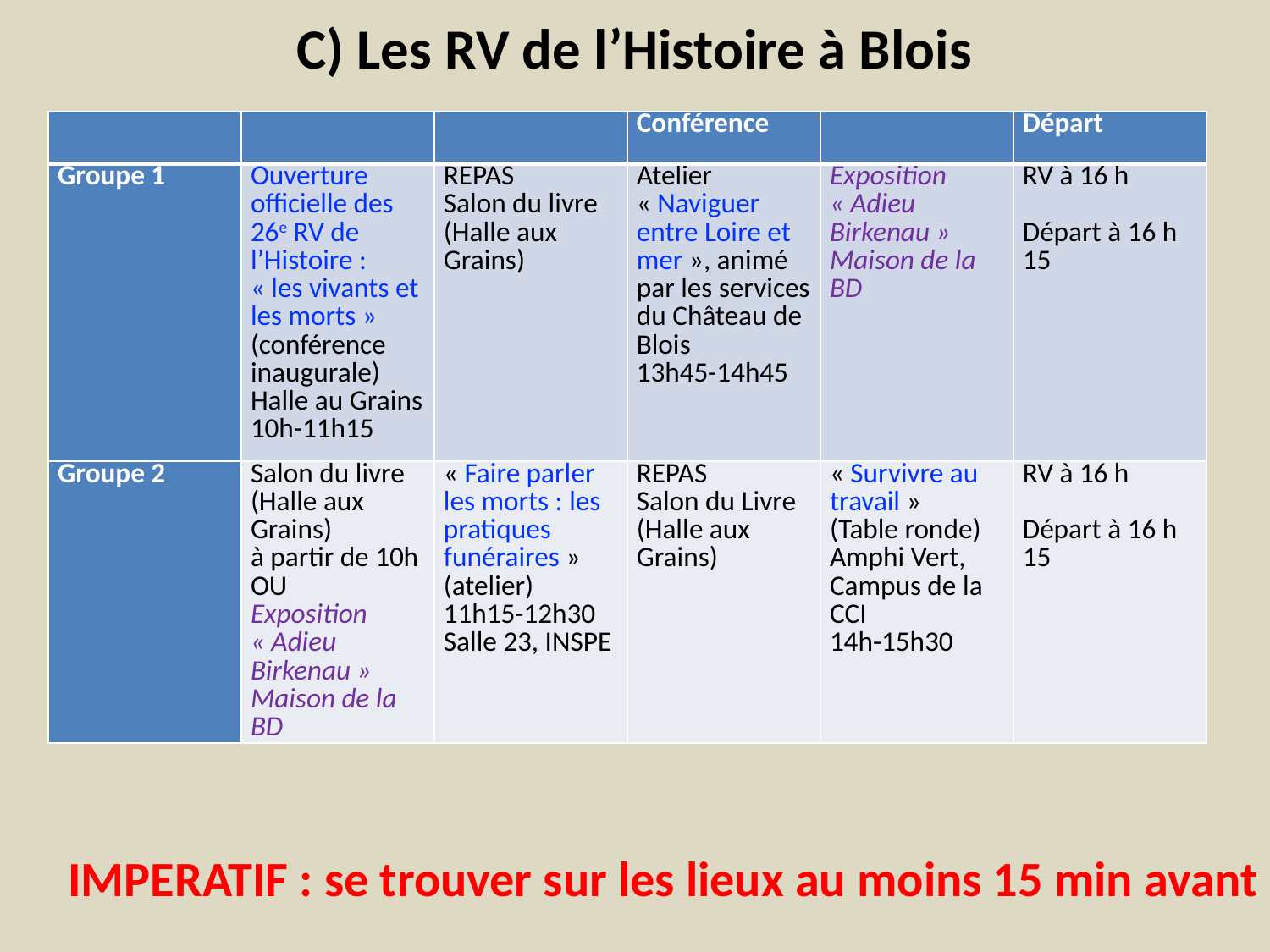

# C) Les RV de l’Histoire à Blois
|  |  |  | Conférence |  | Départ |
| --- | --- | --- | --- | --- | --- |
| Groupe 1 | Ouverture officielle des 26e RV de l’Histoire : « les vivants et les morts » (conférence inaugurale) Halle au Grains 10h-11h15 | REPAS Salon du livre (Halle aux Grains) | Atelier « Naviguer entre Loire et mer », animé par les services du Château de Blois 13h45-14h45 | Exposition « Adieu Birkenau » Maison de la BD | RV à 16 h Départ à 16 h 15 |
| Groupe 2 | Salon du livre (Halle aux Grains) à partir de 10h OU Exposition « Adieu Birkenau » Maison de la BD | « Faire parler les morts : les pratiques funéraires » (atelier) 11h15-12h30 Salle 23, INSPE | REPAS Salon du Livre (Halle aux Grains) | « Survivre au travail » (Table ronde) Amphi Vert, Campus de la CCI 14h-15h30 | RV à 16 h Départ à 16 h 15 |
IMPERATIF : se trouver sur les lieux au moins 15 min avant